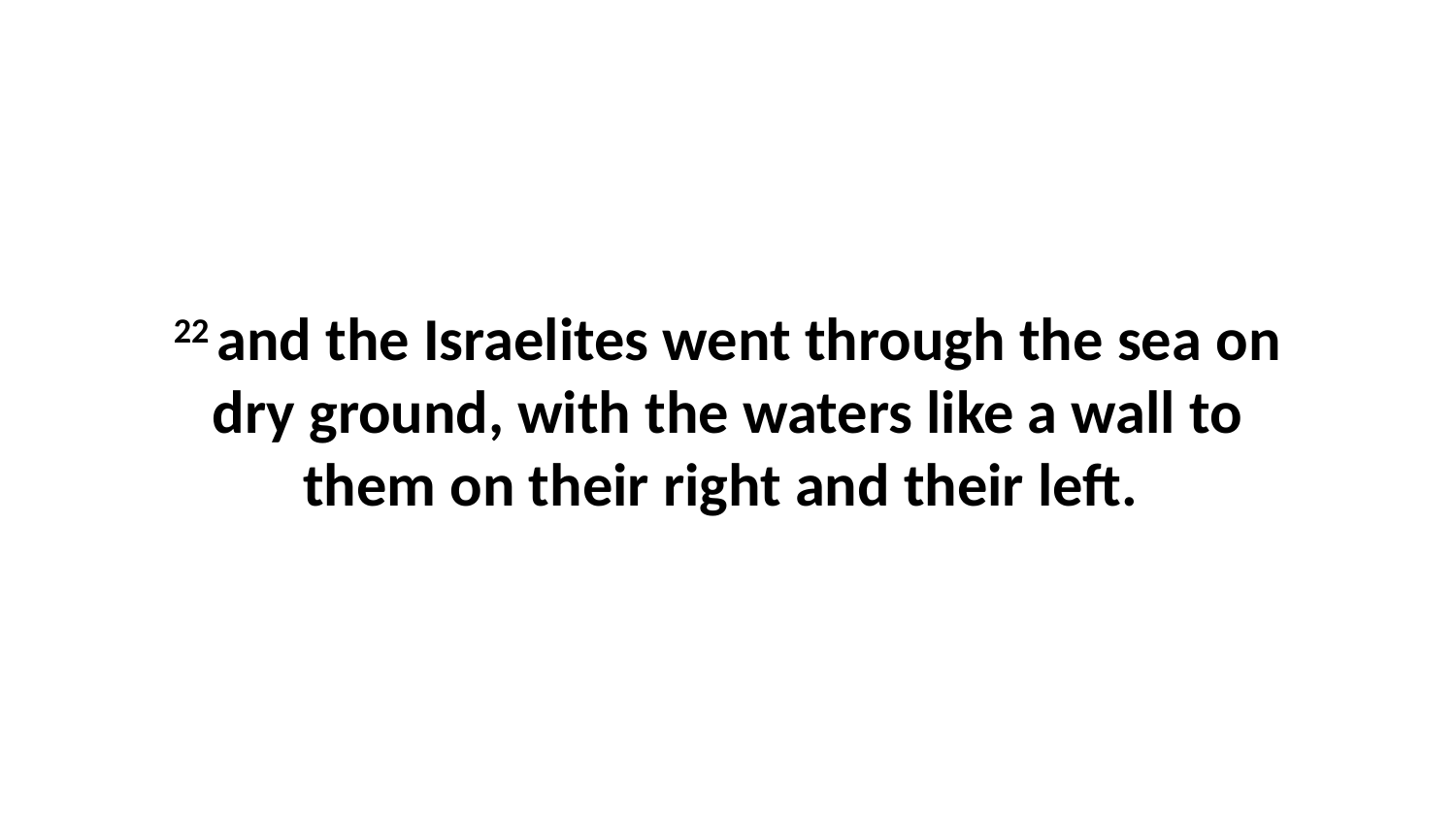

22 and the Israelites went through the sea on dry ground, with the waters like a wall to them on their right and their left.